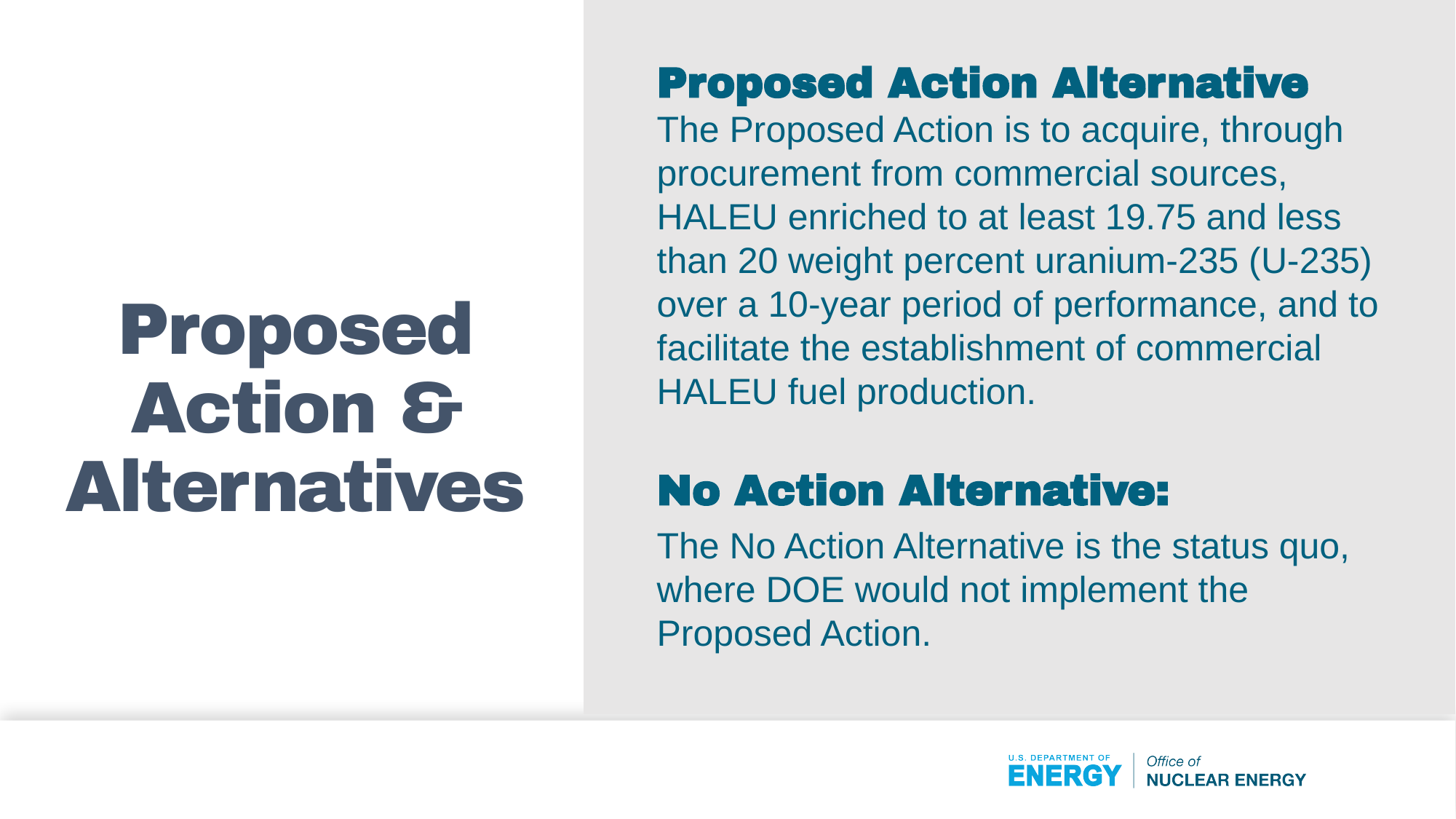

Proposed Action Alternative
The Proposed Action is to acquire, through procurement from commercial sources, HALEU enriched to at least 19.75 and less than 20 weight percent uranium-235 (U-235) over a 10-year period of performance, and to facilitate the establishment of commercial HALEU fuel production.

No Action Alternative:
The No Action Alternative is the status quo, where DOE would not implement the Proposed Action.
Proposed Action & Alternatives